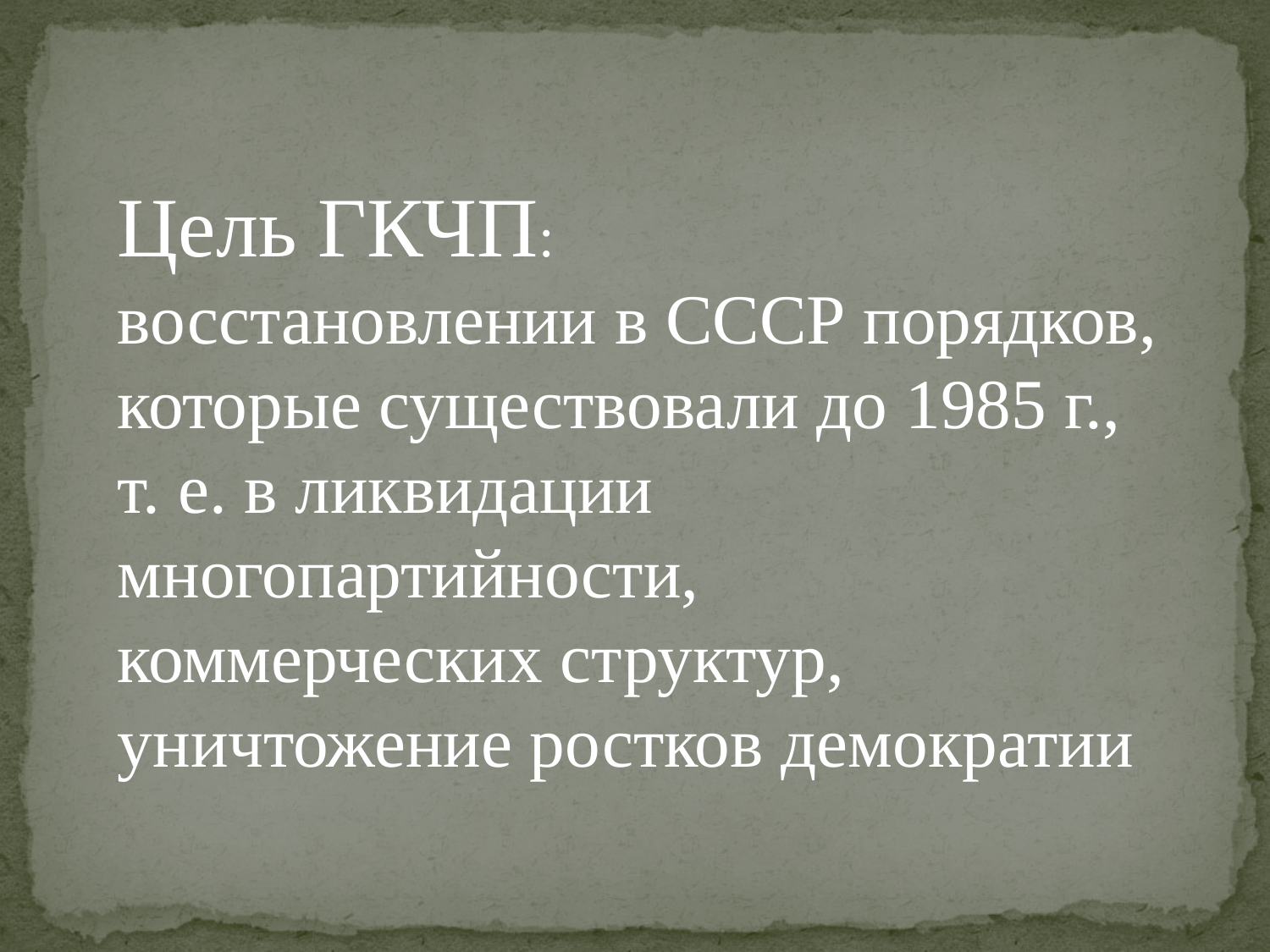

Цель ГКЧП:
восстановлении в СССР порядков,
которые существовали до 1985 г.,
т. е. в ликвидации многопартийности,
коммерческих структур,  уничтожение ростков демократии